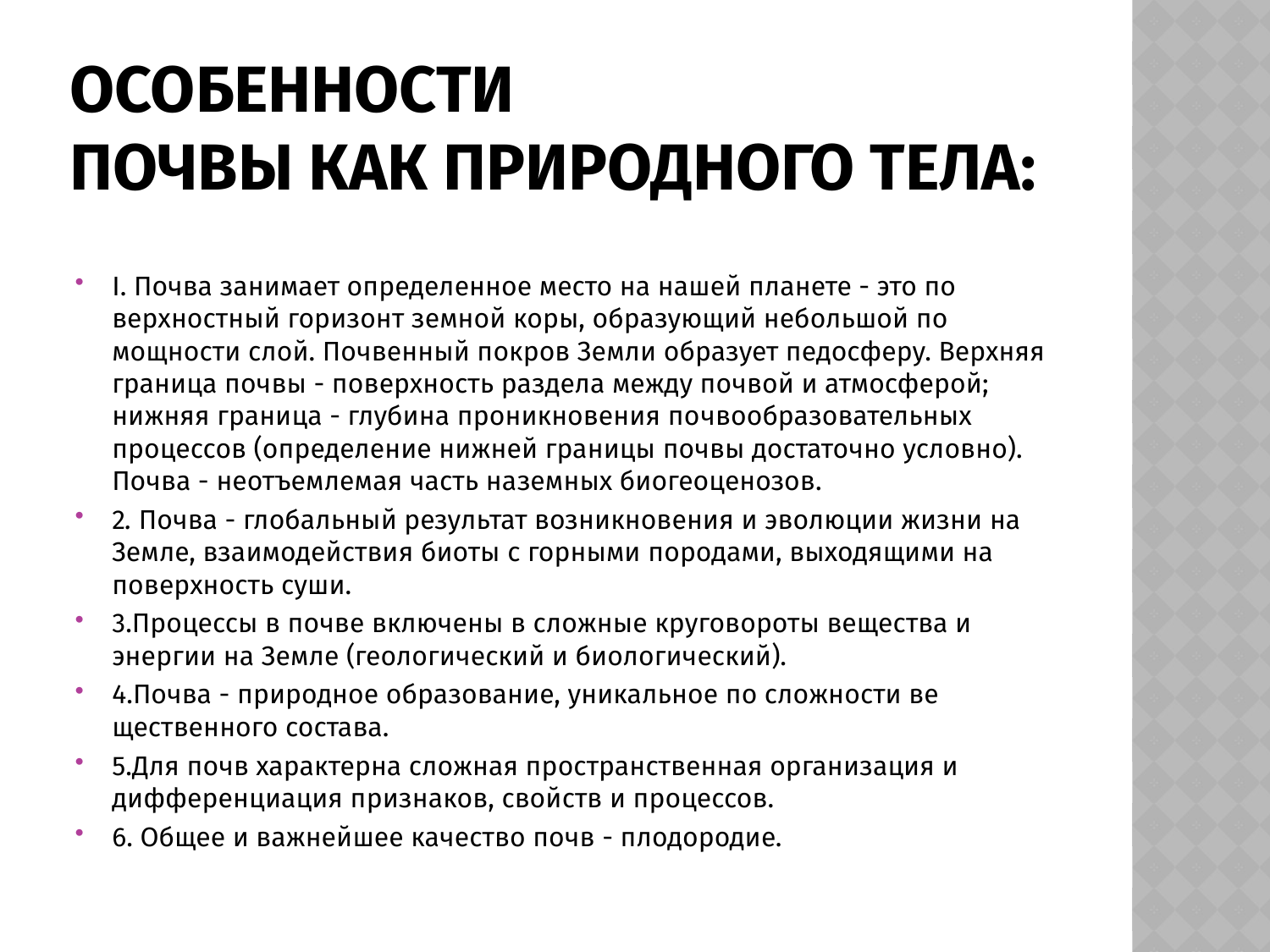

# Особенности почвы как природного тела:

I. Почва занимает определенное место на нашей планете - это по­верхностный горизонт земной коры, образующий небольшой по мощности слой. Почвенный покров Земли образует педосферу. Верхняя граница почвы - поверхность раздела между почвой и атмосферой; нижняя граница - глубина проникновения по­чвообразовательных процессов (определение нижней границы почвы достаточно условно). Почва - неотъемлемая часть на­земных биогеоценозов.
2. Почва - глобальный результат возникновения и эволюции жизни на Земле, взаимодействия биоты с горными породами, выходящими на поверхность суши.
3.Процессы в почве включены в сложные круговороты вещества и энергии на Земле (геологический и биологический).
4.Почва - природное образование, уникальное по сложности ве­щественного состава.
5.Для почв характерна сложная пространственная организация и дифференциация признаков, свойств и процессов.
6. Общее и важнейшее качество почв - плодородие.